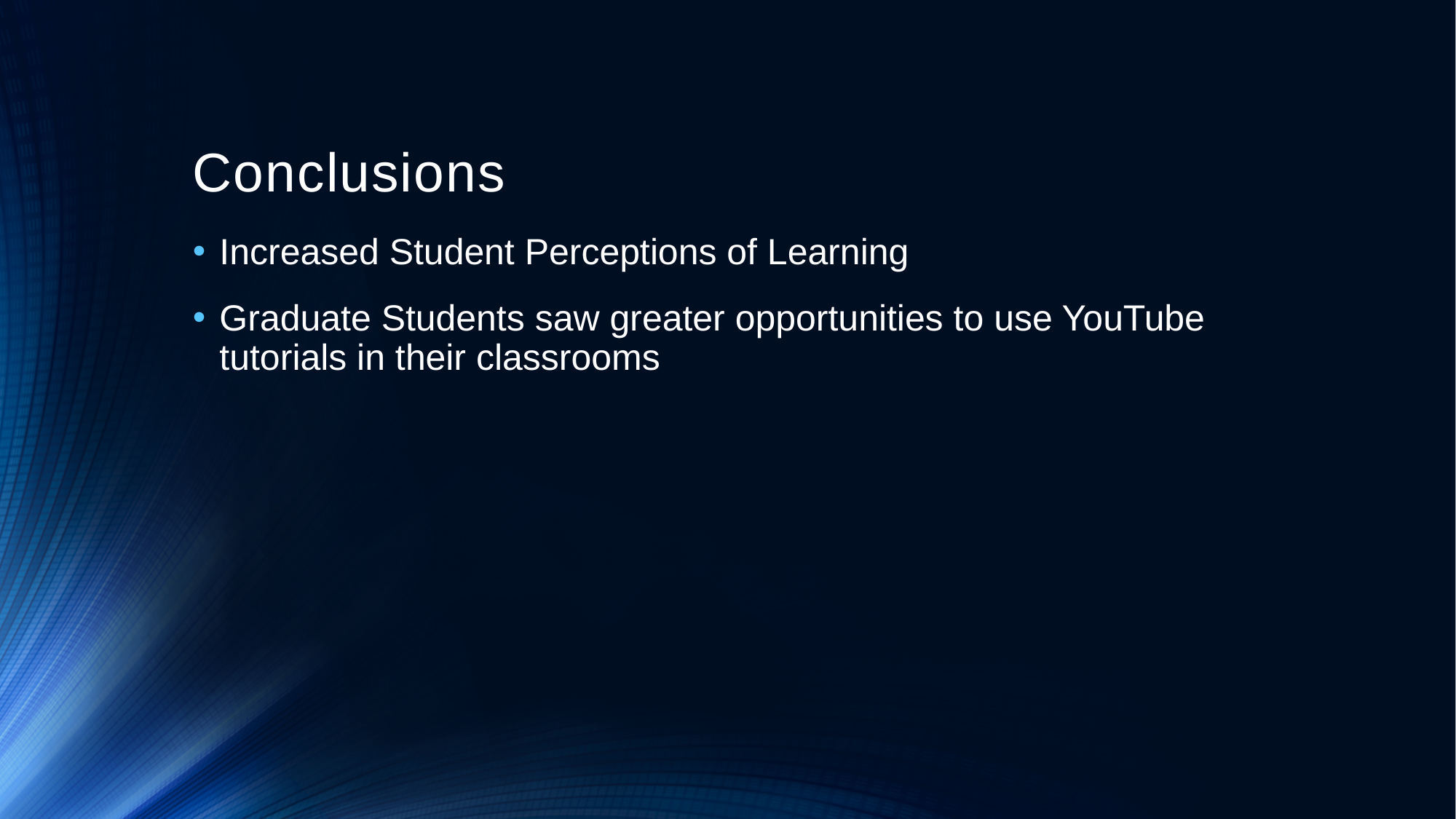

# Conclusions
Increased Student Perceptions of Learning
Graduate Students saw greater opportunities to use YouTube tutorials in their classrooms